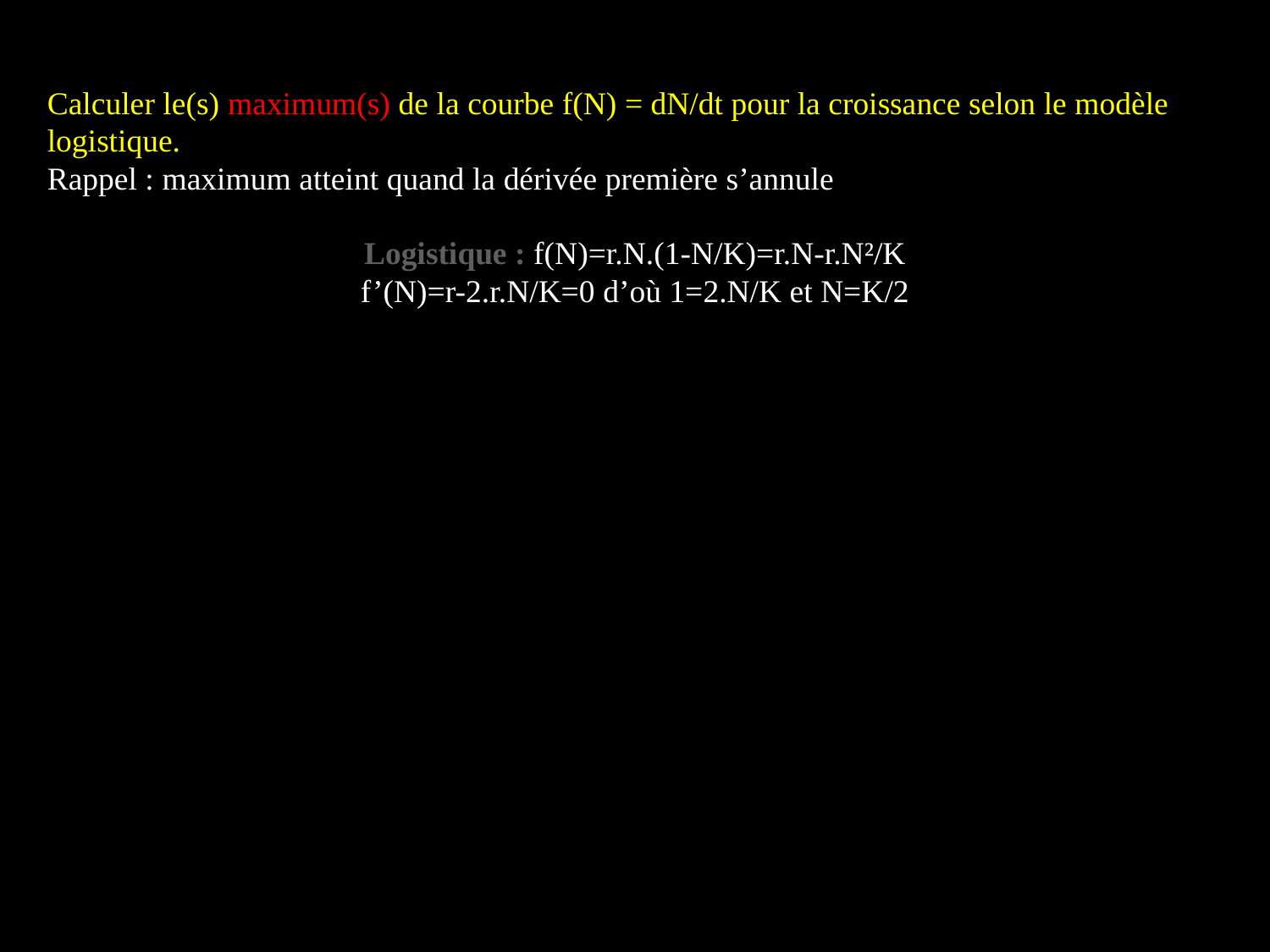

Calculer le(s) maximum(s) de la courbe f(N) = dN/dt pour la croissance selon le modèle logistique.
Rappel : maximum atteint quand la dérivée première s’annule
Logistique : f(N)=r.N.(1-N/K)=r.N-r.N²/K
f’(N)=r-2.r.N/K=0 d’où 1=2.N/K et N=K/2